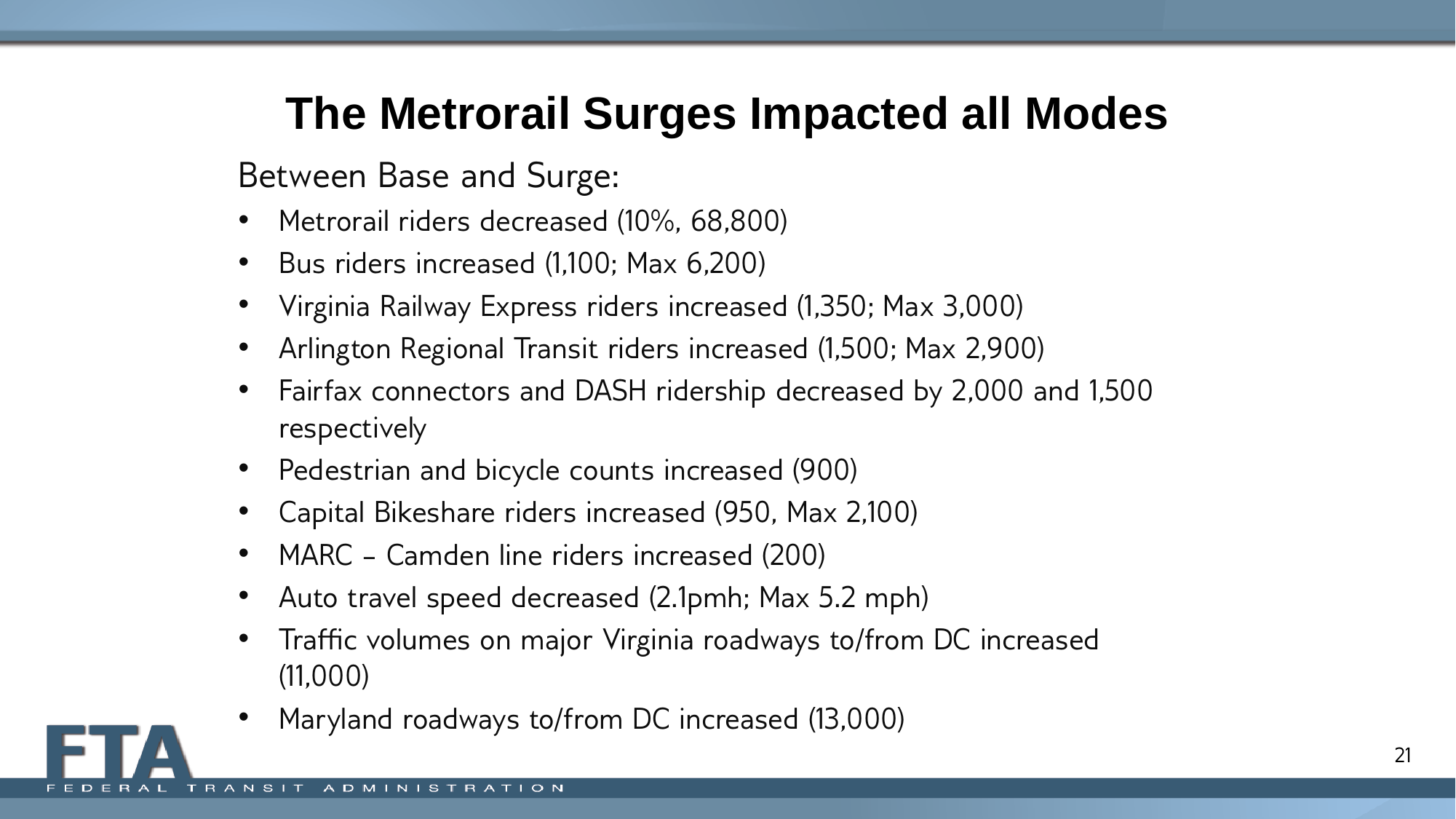

# The Metrorail Surges Impacted all Modes
Between Base and Surge:
Metrorail riders decreased (10%, 68,800)
Bus riders increased (1,100; Max 6,200)
Virginia Railway Express riders increased (1,350; Max 3,000)
Arlington Regional Transit riders increased (1,500; Max 2,900)
Fairfax connectors and DASH ridership decreased by 2,000 and 1,500 respectively
Pedestrian and bicycle counts increased (900)
Capital Bikeshare riders increased (950, Max 2,100)
MARC – Camden line riders increased (200)
Auto travel speed decreased (2.1pmh; Max 5.2 mph)
Traffic volumes on major Virginia roadways to/from DC increased (11,000)
Maryland roadways to/from DC increased (13,000)